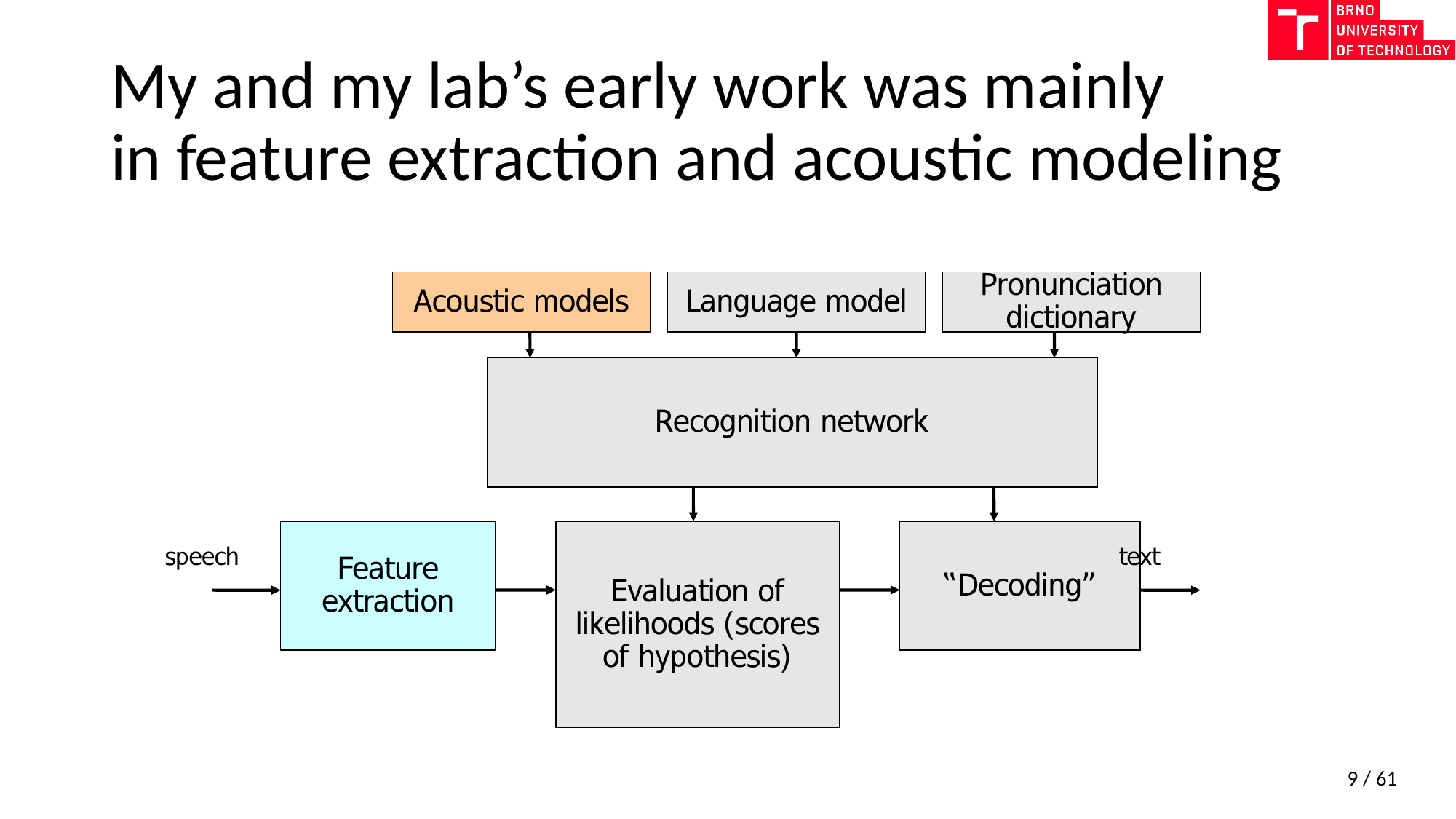

# My and my lab’s early work was mainly in feature extraction and acoustic modeling

Acoustic models
Language model
Pronunciation dictionary

Recognition network

Feature extraction
Evaluation of likelihoods (scores of hypothesis)
“Decoding”
speech
text